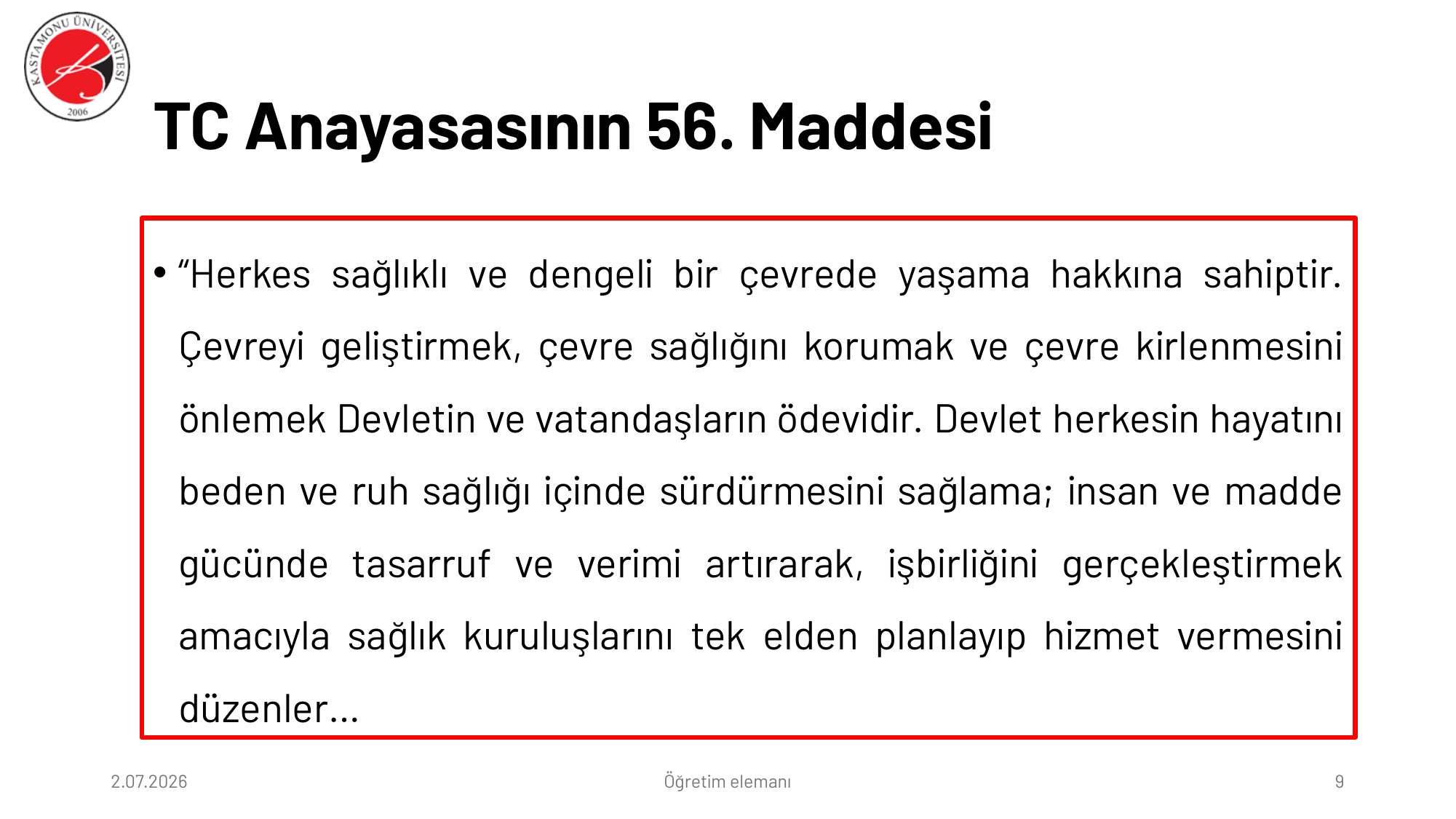

# TC Anayasasının 56. Maddesi
“Herkes sağlıklı ve dengeli bir çevrede yaşama hakkına sahiptir. Çevreyi geliştirmek, çevre sağlığını korumak ve çevre kirlenmesini önlemek Devletin ve vatandaşların ödevidir. Devlet herkesin hayatını beden ve ruh sağlığı içinde sürdürmesini sağlama; insan ve madde gücünde tasarruf ve verimi artırarak, işbirliğini gerçekleştirmek amacıyla sağlık kuruluşlarını tek elden planlayıp hizmet vermesini düzenler…
2.07.2026
Öğretim elemanı
9